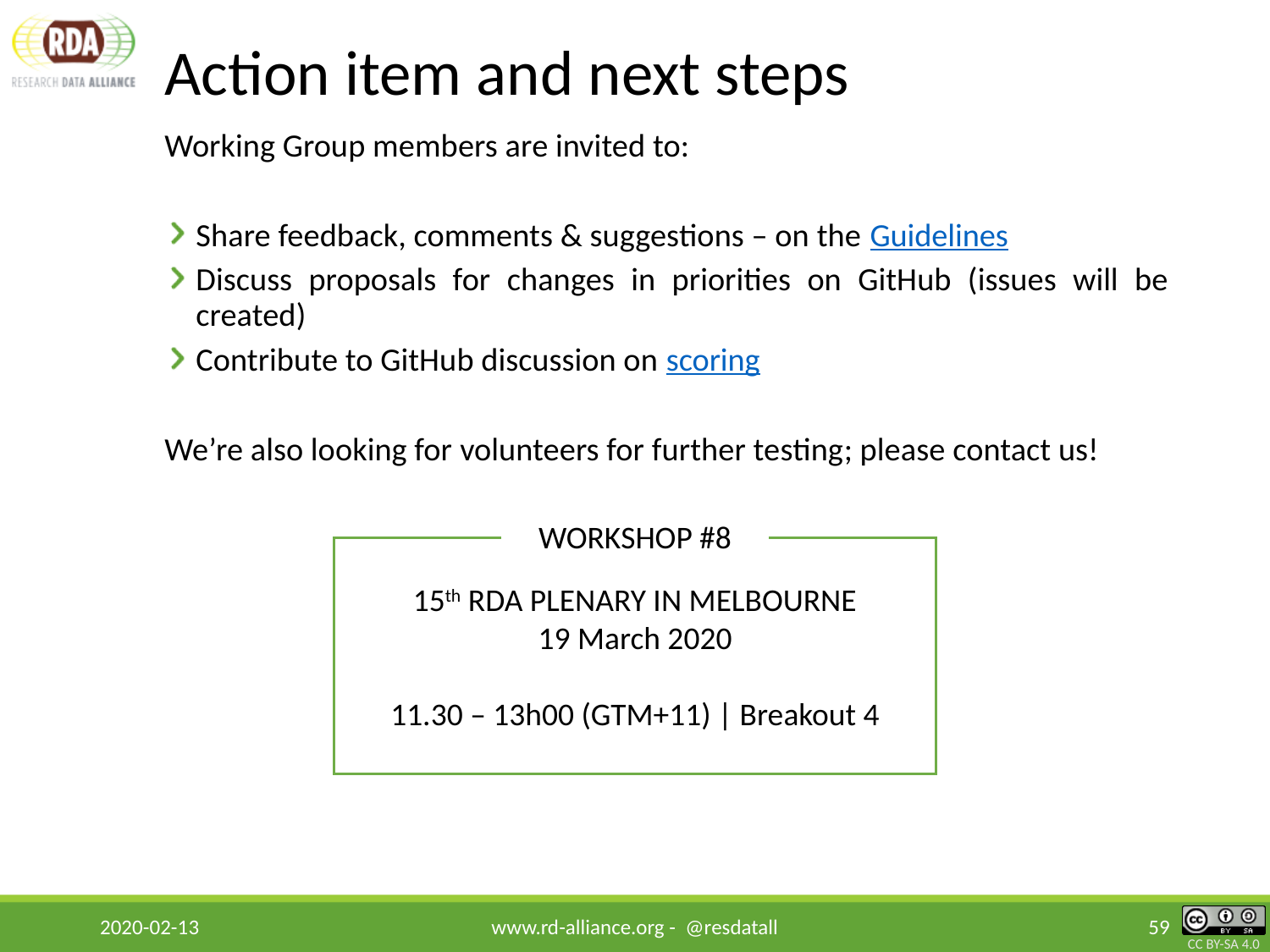

# Action item and next steps
Working Group members are invited to:

Share feedback, comments & suggestions – on the Guidelines
Discuss proposals for changes in priorities on GitHub (issues will be created)
Contribute to GitHub discussion on scoring

We’re also looking for volunteers for further testing; please contact us!
WORKSHOP #8
15th RDA PLENARY IN MELBOURNE
19 March 2020

11.30 – 13h00 (GTM+11) | Breakout 4
2020-02-13
www.rd-alliance.org -  @resdatall
59